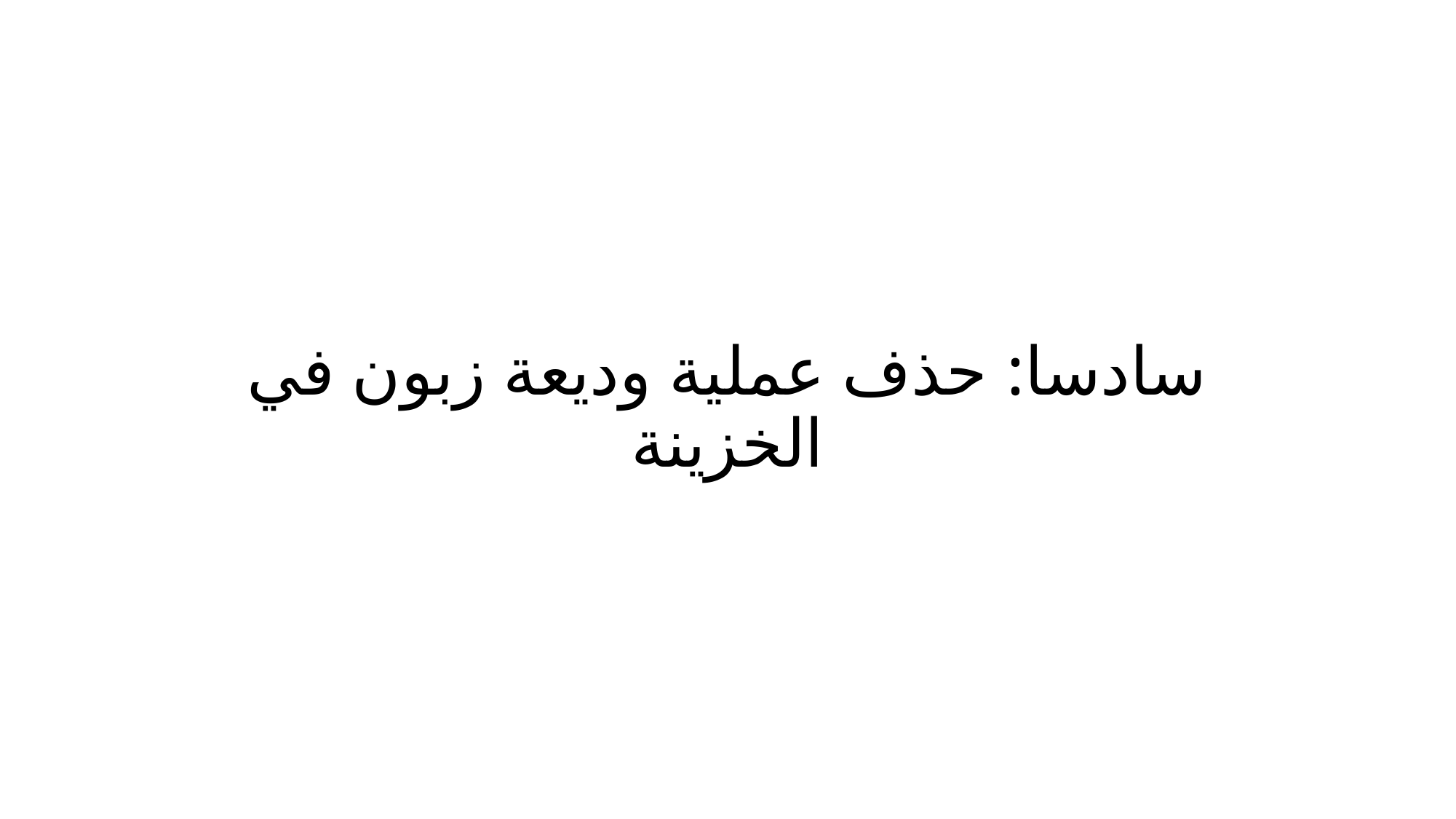

# سادسا: حذف عملية وديعة زبون في الخزينة